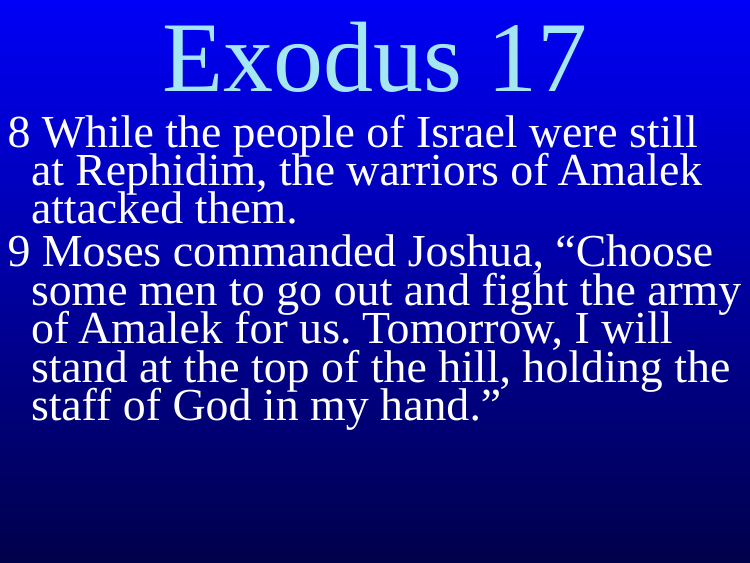

Exodus 17
8 While the people of Israel were still at Rephidim, the warriors of Amalek attacked them.
9 Moses commanded Joshua, “Choose some men to go out and fight the army of Amalek for us. Tomorrow, I will stand at the top of the hill, holding the staff of God in my hand.”